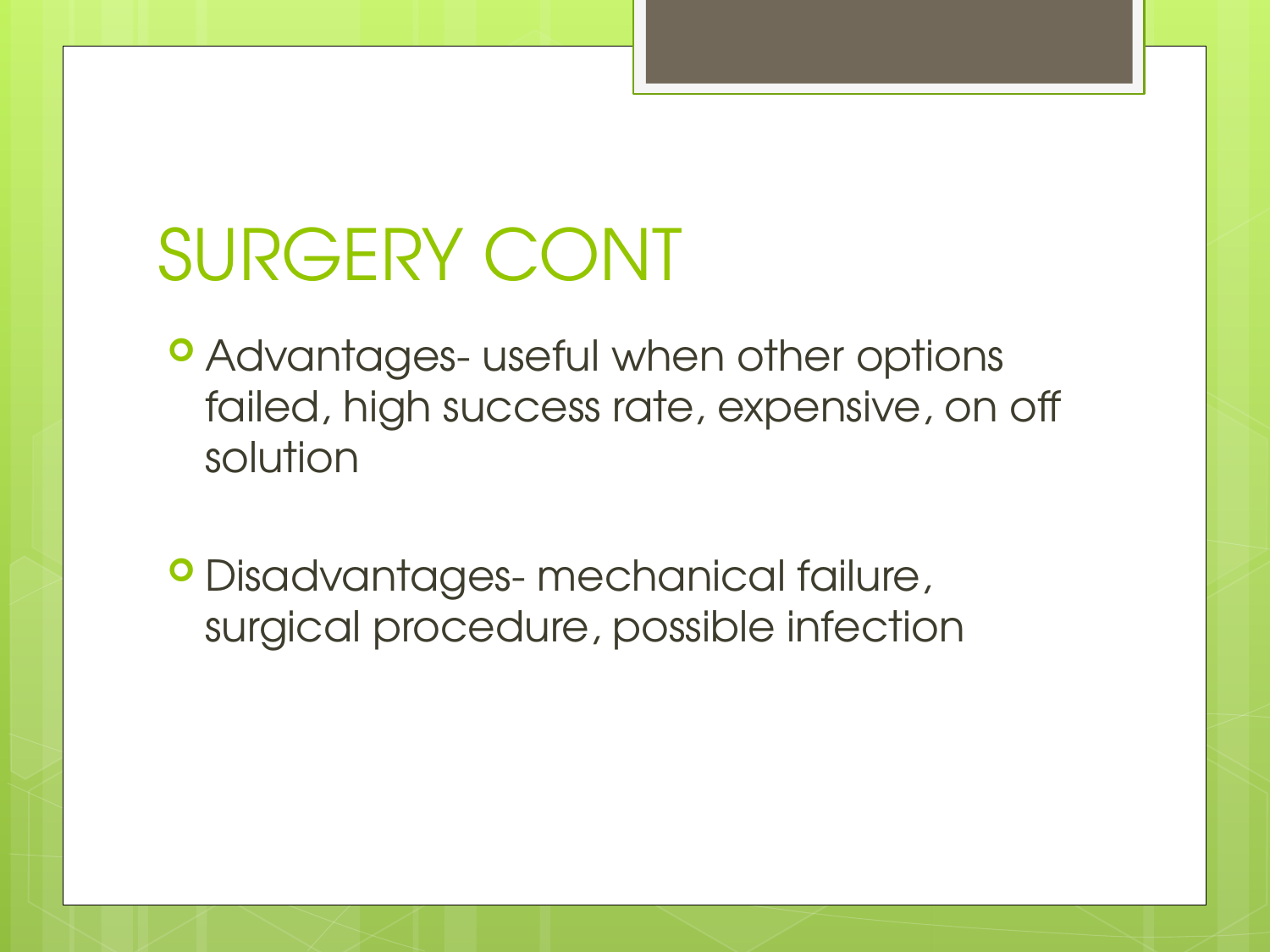

# SURGERY CONT
Advantages- useful when other options failed, high success rate, expensive, on off solution

Disadvantages- mechanical failure, surgical procedure, possible infection